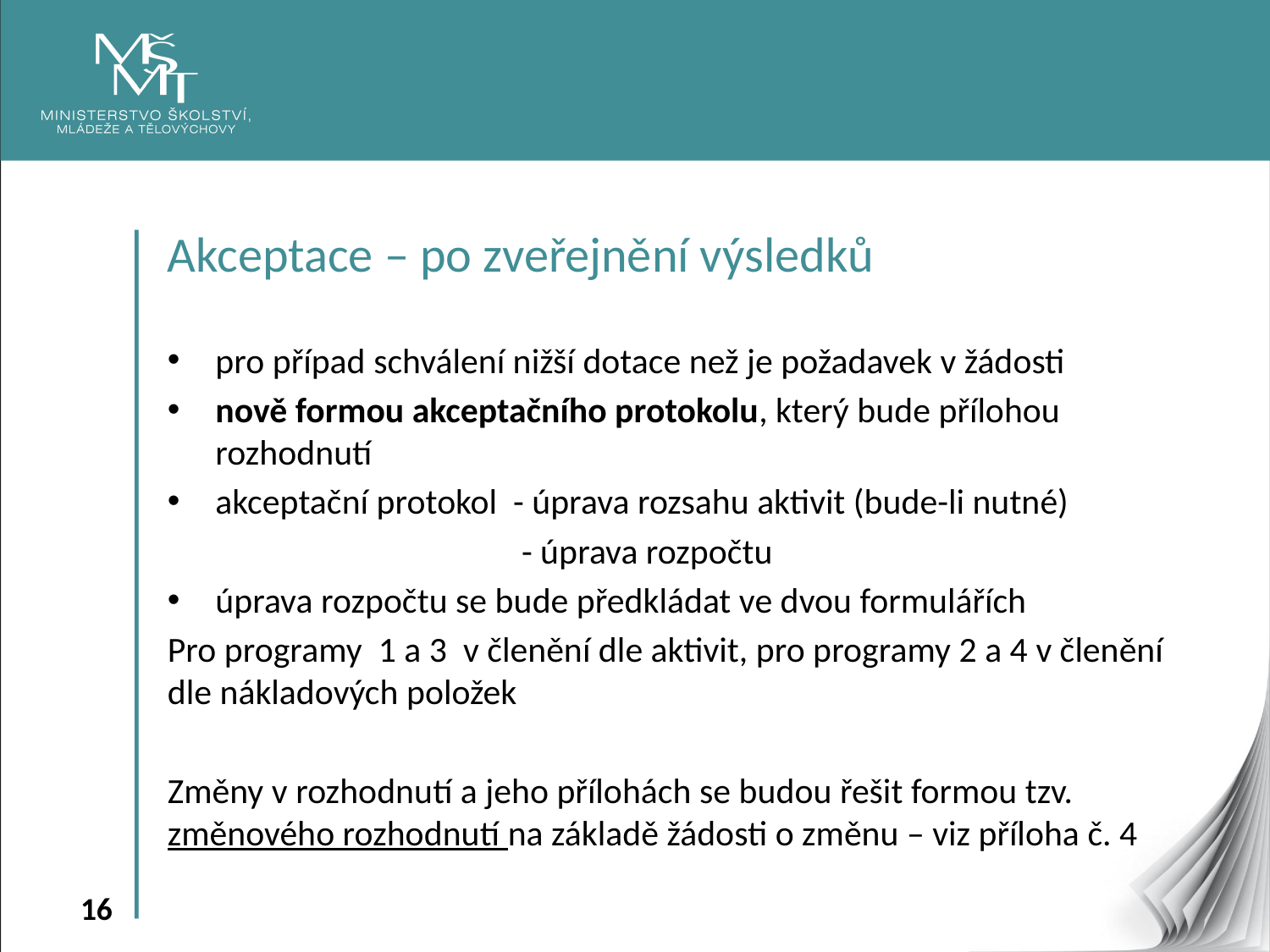

Akceptace – po zveřejnění výsledků

pro případ schválení nižší dotace než je požadavek v žádosti
nově formou akceptačního protokolu, který bude přílohou rozhodnutí
akceptační protokol  - úprava rozsahu aktivit (bude-li nutné)
                                            - úprava rozpočtu
úprava rozpočtu se bude předkládat ve dvou formulářích
Pro programy  1 a 3  v členění dle aktivit, pro programy 2 a 4 v členění dle nákladových položek

Změny v rozhodnutí a jeho přílohách se budou řešit formou tzv. změnového rozhodnutí na základě žádosti o změnu – viz příloha č. 4